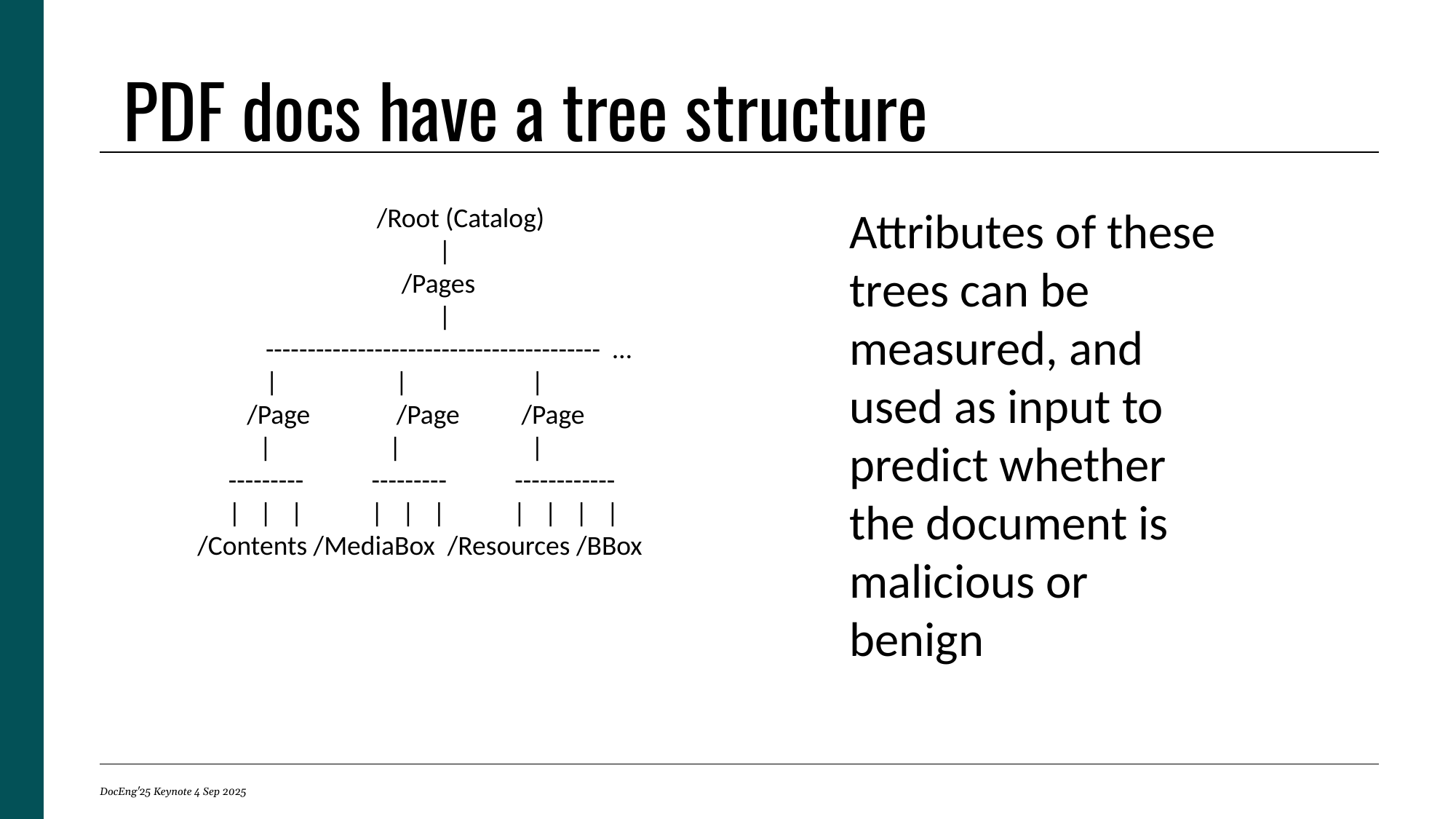

PDF docs have a tree structure
Attributes of these trees can be measured, and
used as input to predict whether the document is malicious or benign
                              /Root (Catalog)
                                        |
                                  /Pages
                                        |
            ----------------------------------------  …
            |                   |                    |
         /Page              /Page          /Page
           |                   |                     |
      ---------           ---------           ------------
      |   |   |           |   |   |           |   |   |   |
 /Contents /MediaBox  /Resources /BBox
DocEng'25 Keynote 4 Sep 2025